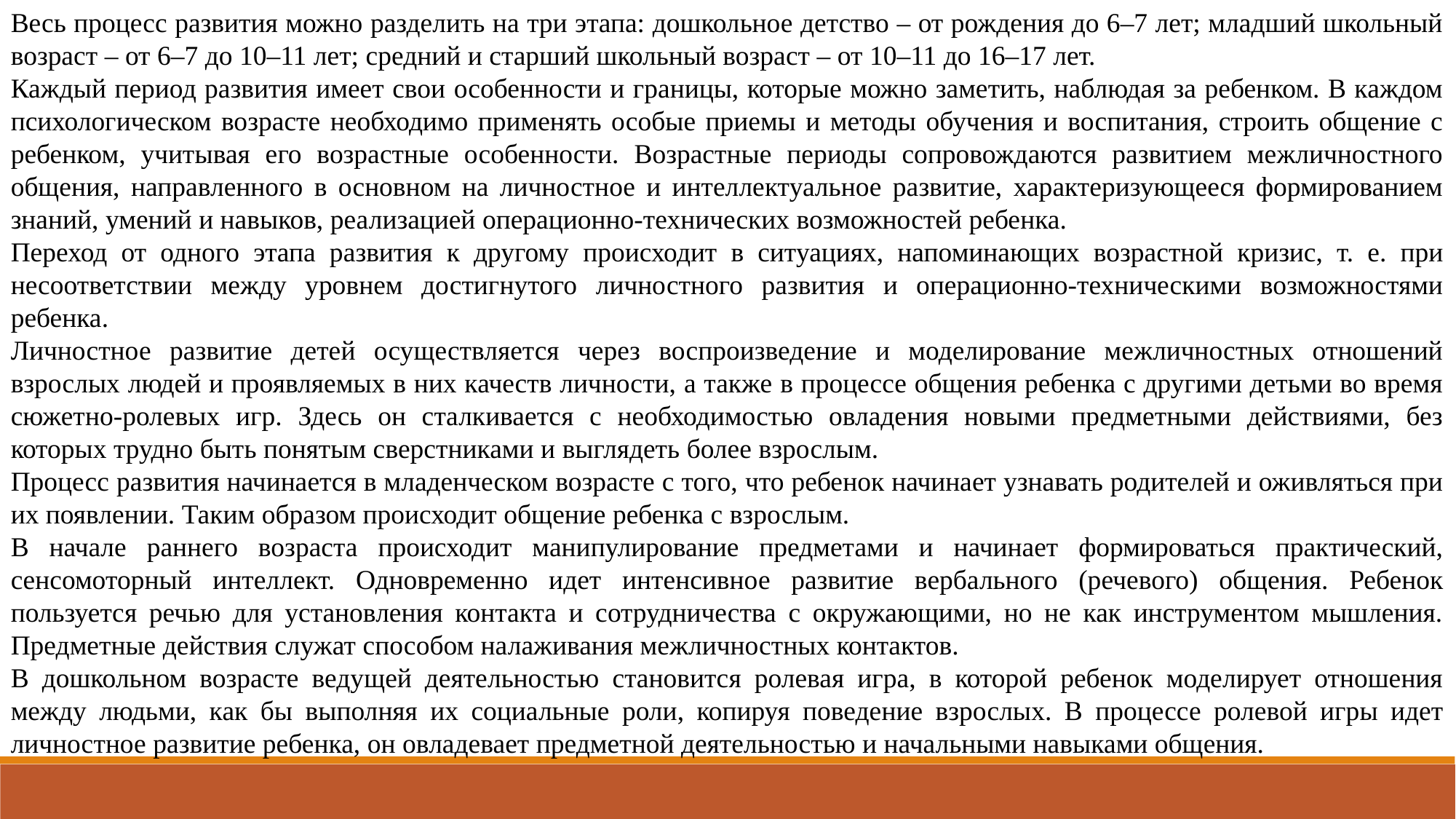

Весь процесс развития можно разделить на три этапа: дошкольное детство – от рождения до 6–7 лет; младший школьный возраст – от 6–7 до 10–11 лет; средний и старший школьный возраст – от 10–11 до 16–17 лет.
Каждый период развития имеет свои особенности и границы, которые можно заметить, наблюдая за ребенком. В каждом психологическом возрасте необходимо применять особые приемы и методы обучения и воспитания, строить общение с ребенком, учитывая его возрастные особенности. Возрастные периоды сопровождаются развитием межличностного общения, направленного в основном на личностное и интеллектуальное развитие, характеризующееся формированием знаний, умений и навыков, реализацией операционно-технических возможностей ребенка.
Переход от одного этапа развития к другому происходит в ситуациях, напоминающих возрастной кризис, т. е. при несоответствии между уровнем достигнутого личностного развития и операционно-техническими возможностями ребенка.
Личностное развитие детей осуществляется через воспроизведение и моделирование межличностных отношений взрослых людей и проявляемых в них качеств личности, а также в процессе общения ребенка с другими детьми во время сюжетно-ролевых игр. Здесь он сталкивается с необходимостью овладения новыми предметными действиями, без которых трудно быть понятым сверстниками и выглядеть более взрослым.
Процесс развития начинается в младенческом возрасте с того, что ребенок начинает узнавать родителей и оживляться при их появлении. Таким образом происходит общение ребенка с взрослым.
В начале раннего возраста происходит манипулирование предметами и начинает формироваться практический, сенсомоторный интеллект. Одновременно идет интенсивное развитие вербального (речевого) общения. Ребенок пользуется речью для установления контакта и сотрудничества с окружающими, но не как инструментом мышления. Предметные действия служат способом налаживания межличностных контактов.
В дошкольном возрасте ведущей деятельностью становится ролевая игра, в которой ребенок моделирует отношения между людьми, как бы выполняя их социальные роли, копируя поведение взрослых. В процессе ролевой игры идет личностное развитие ребенка, он овладевает предметной деятельностью и начальными навыками общения.